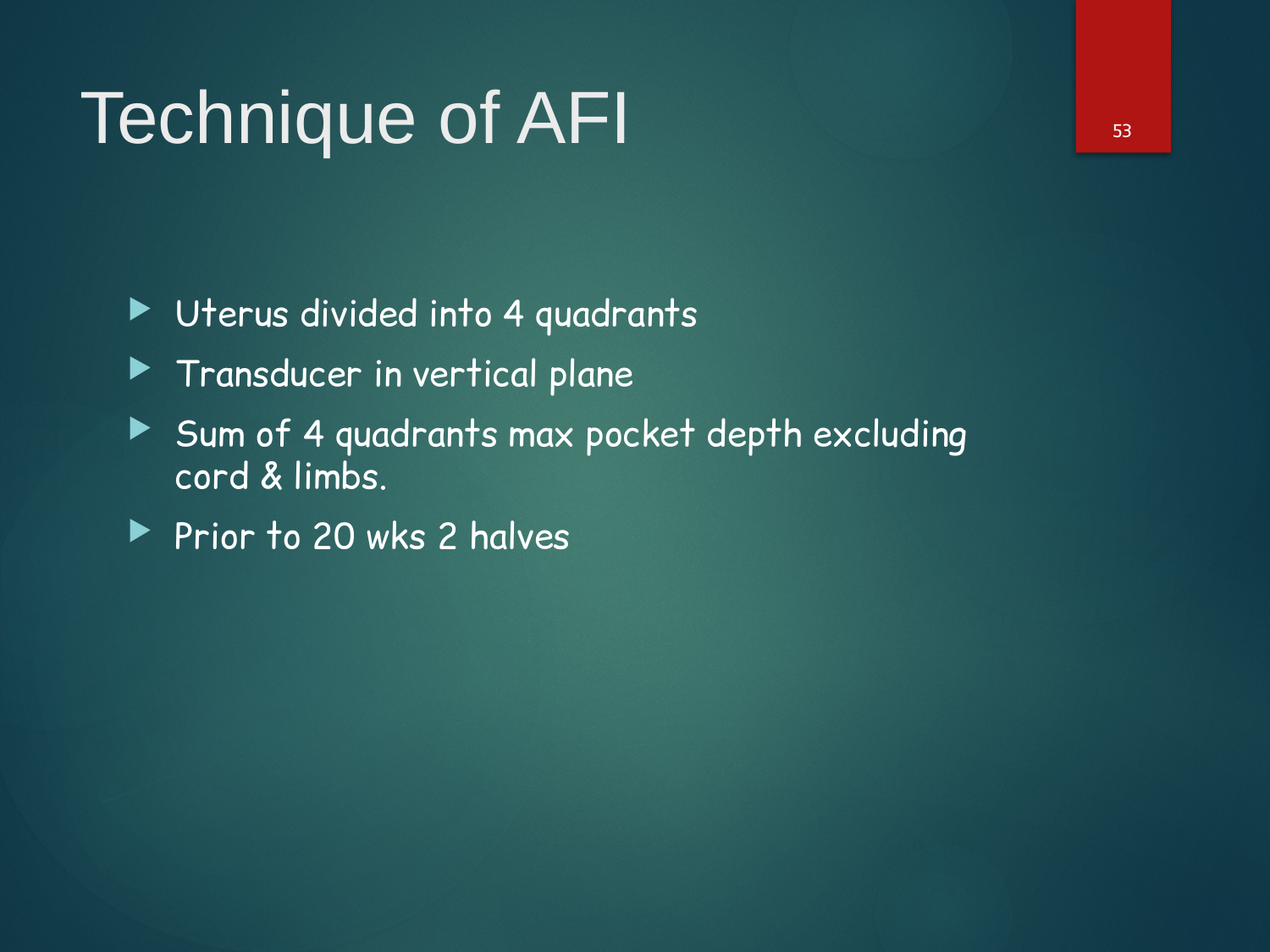

53
# Technique of AFI
Uterus divided into 4 quadrants
Transducer in vertical plane
Sum of 4 quadrants max pocket depth excluding cord & limbs.
Prior to 20 wks 2 halves